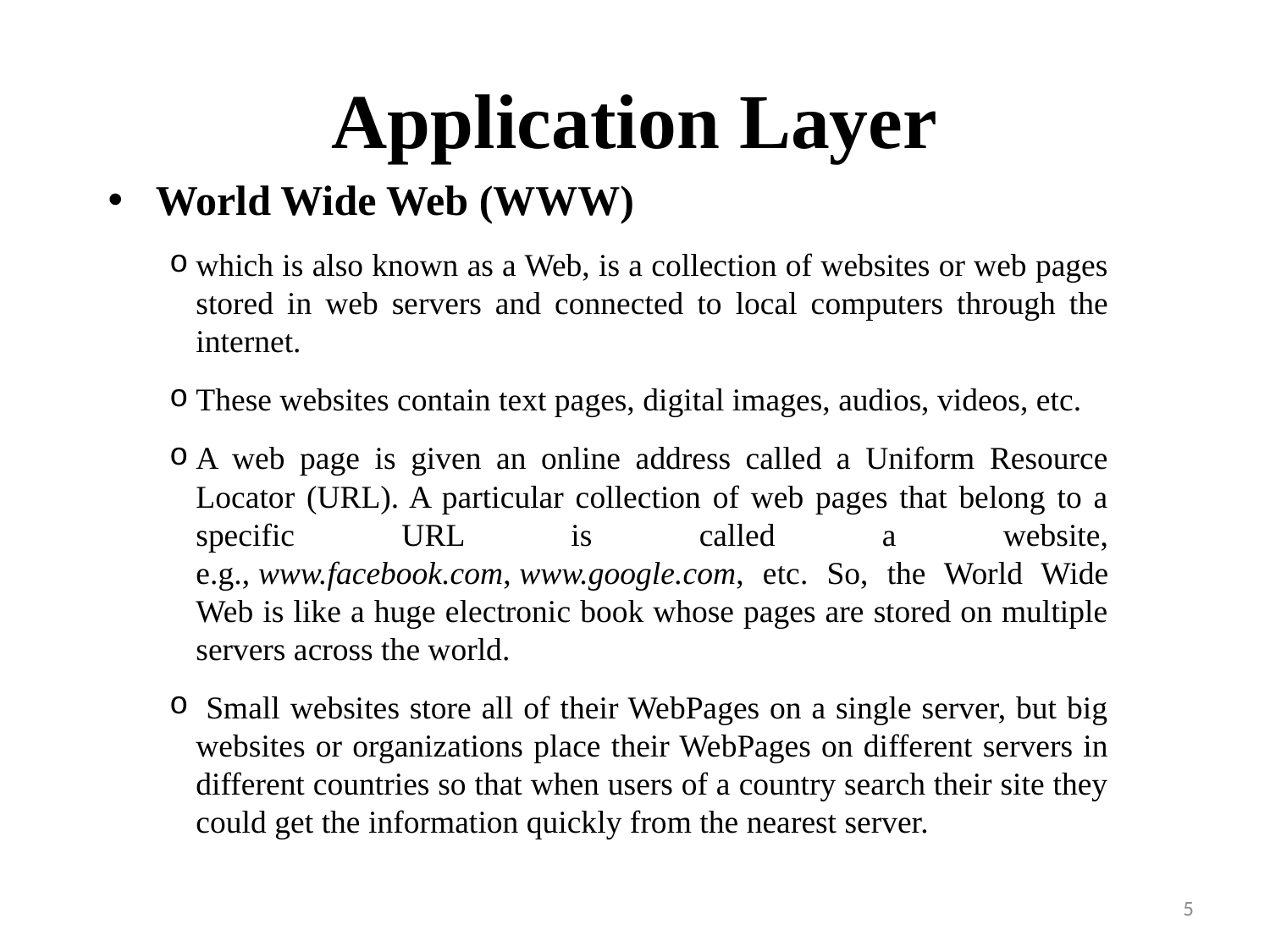

# Application Layer
World Wide Web (WWW)
which is also known as a Web, is a collection of websites or web pages stored in web servers and connected to local computers through the internet.
These websites contain text pages, digital images, audios, videos, etc.
A web page is given an online address called a Uniform Resource Locator (URL). A particular collection of web pages that belong to a specific URL is called a website, e.g., www.facebook.com, www.google.com, etc. So, the World Wide Web is like a huge electronic book whose pages are stored on multiple servers across the world.
 Small websites store all of their WebPages on a single server, but big websites or organizations place their WebPages on different servers in different countries so that when users of a country search their site they could get the information quickly from the nearest server.

5